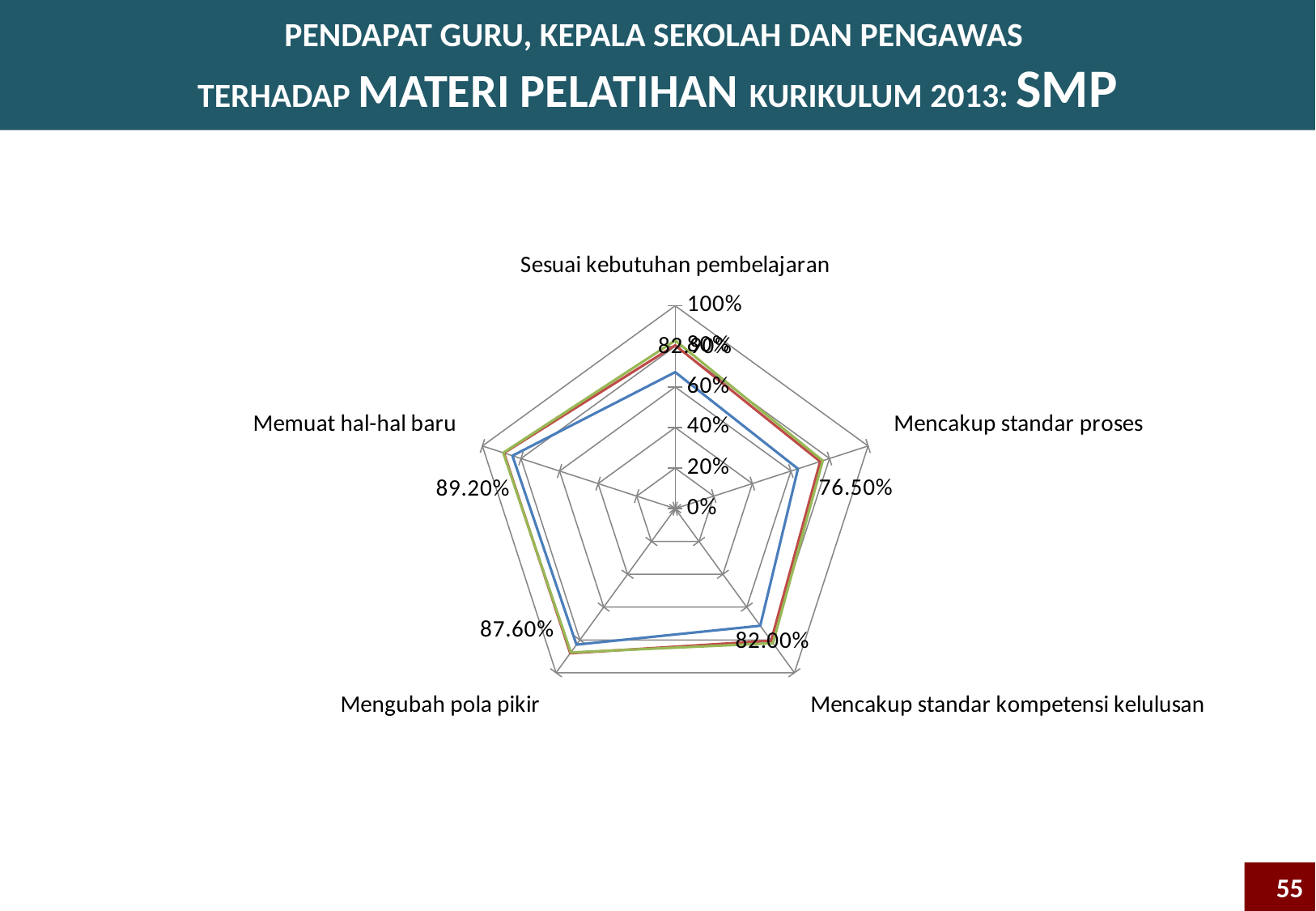

PENDAPAT GURU, KEPALA SEKOLAH DAN PENGAWAS
TERHADAP MATERI PELATIHAN KURIKULUM 2013: SMP

### Chart

| Category | Guru | Kepala sekolah | Pengawas |
|---|---|---|---|
| Sesuai kebutuhan pembelajaran | 0.6728957528957566 | 0.8053633217993048 | 0.8290000000000006 |
| Mencakup standar proses | 0.6364901430228066 | 0.7517301038062284 | 0.7650000000000022 |
| Mencakup standar kompetensi kelulusan | 0.7134060795011691 | 0.8050259965338 | 0.8200000000000006 |
| Mengubah pola pikir | 0.8287309959664908 | 0.8811795316565486 | 0.8760000000000022 |
| Memuat hal-hal baru | 0.8444152024150476 | 0.8883116883116884 | 0.892 |
55